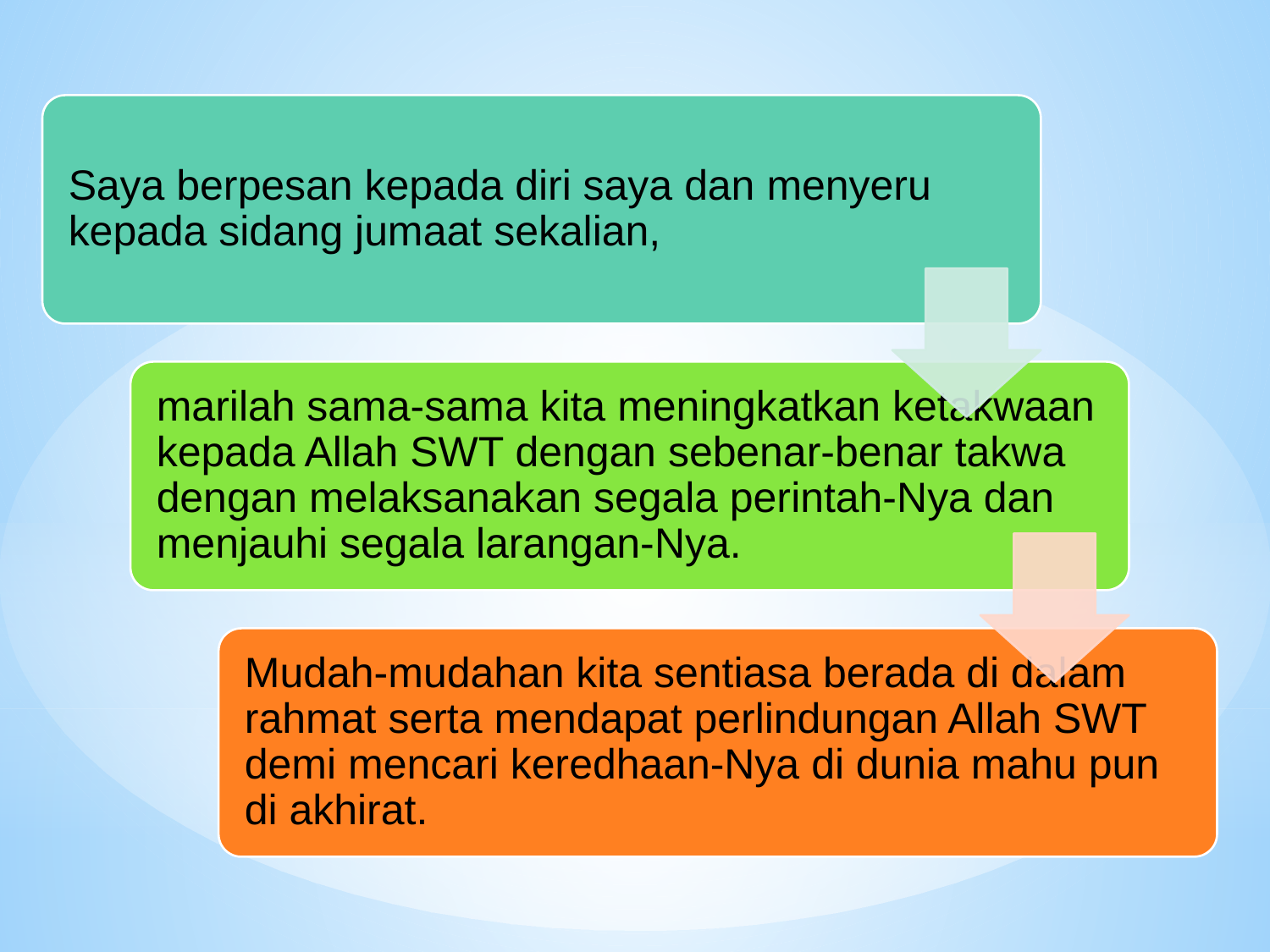

Saya berpesan kepada diri saya dan menyeru kepada sidang jumaat sekalian,
marilah sama-sama kita meningkatkan ketakwaan kepada Allah SWT dengan sebenar-benar takwa dengan melaksanakan segala perintah-Nya dan menjauhi segala larangan-Nya.
Mudah-mudahan kita sentiasa berada di dalam rahmat serta mendapat perlindungan Allah SWT demi mencari keredhaan-Nya di dunia mahu pun di akhirat.